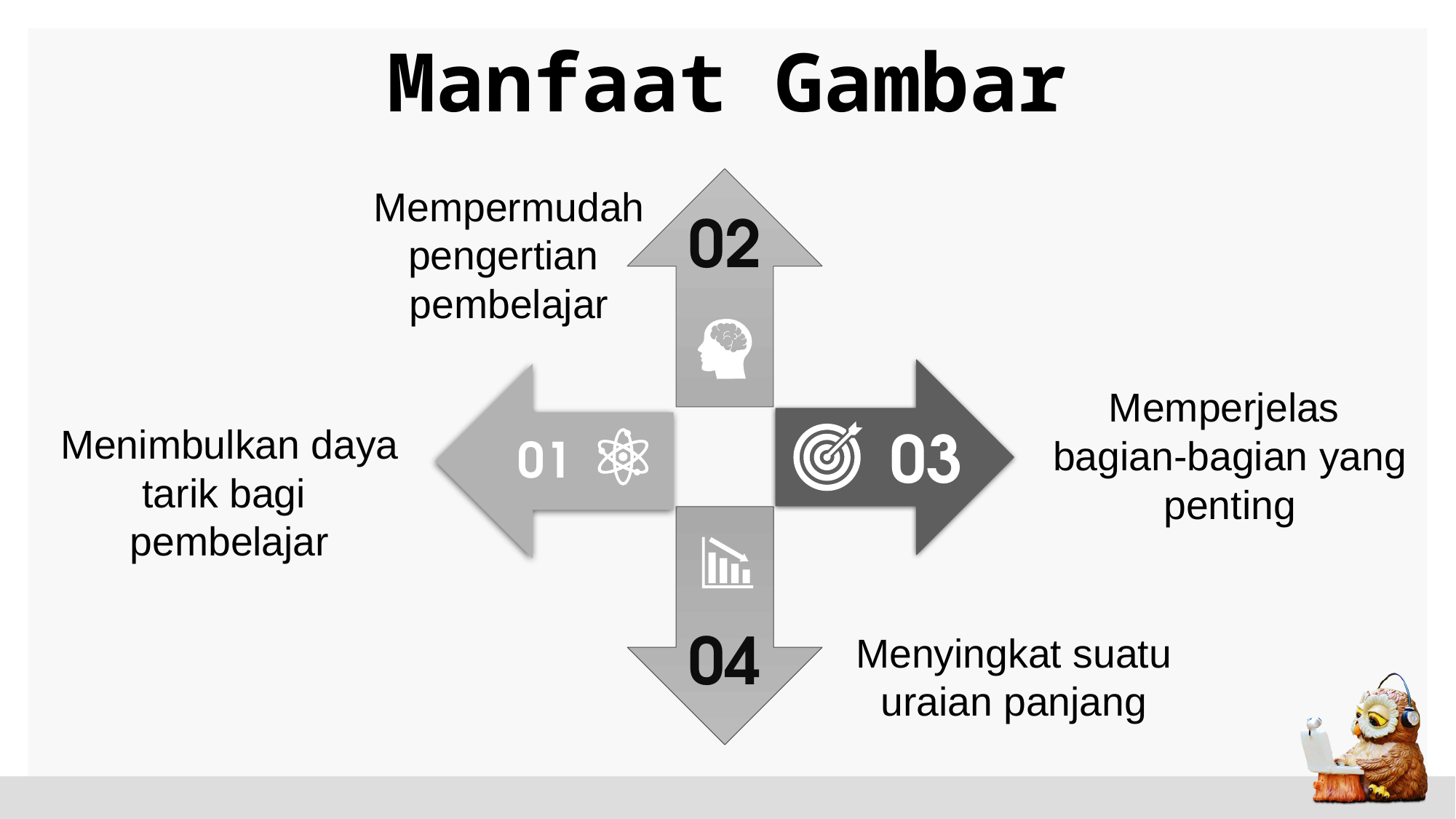

Manfaat Gambar

Mempermudah pengertian
pembelajar
02

Memperjelas
bagian-bagian yang penting
03
Menimbulkan daya tarik bagi
pembelajar

01

04
Menyingkat suatu uraian panjang